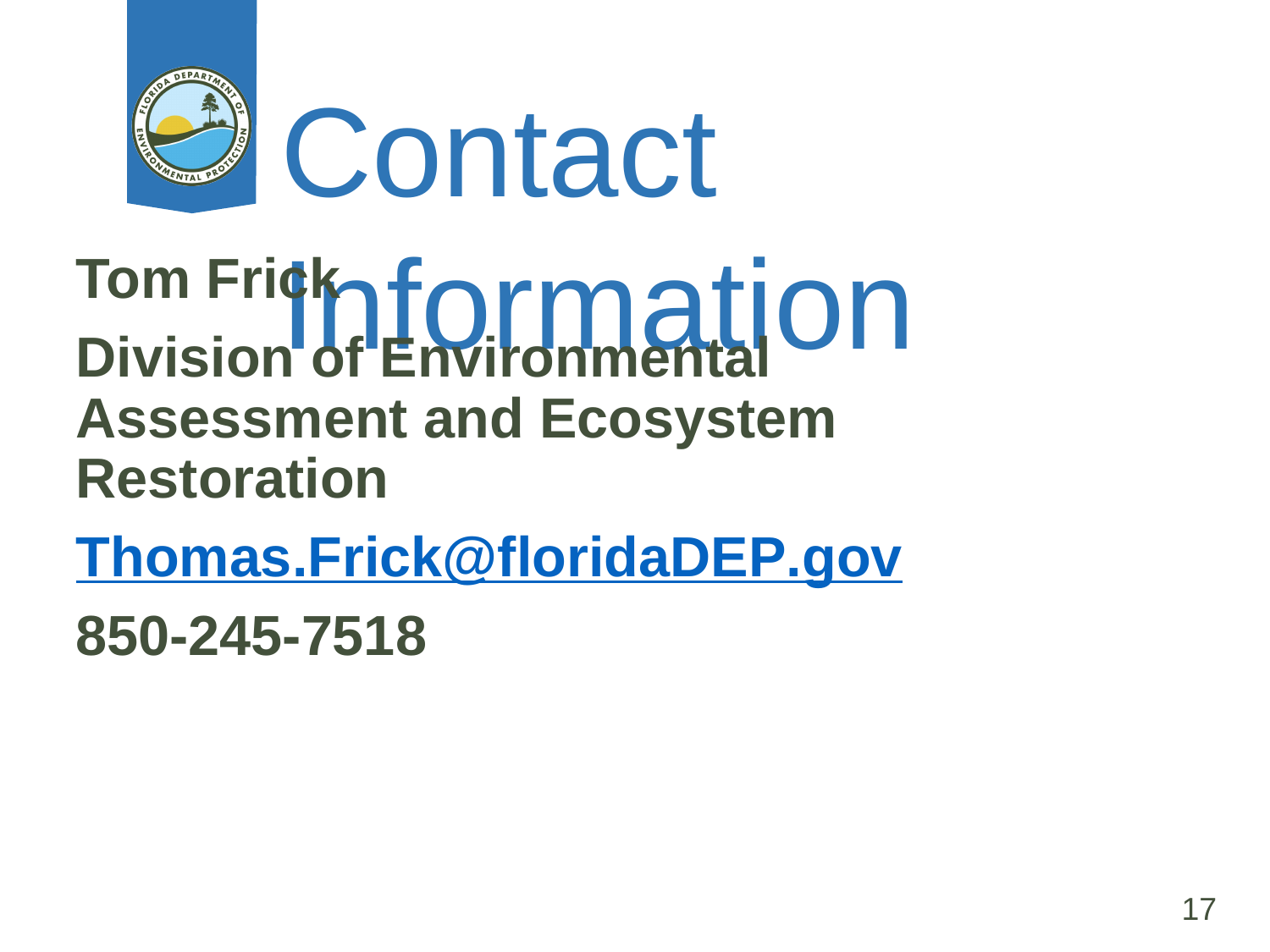

# Contact Information
Tom Frick
Division of Environmental Assessment and Ecosystem Restoration
Thomas.Frick@floridaDEP.gov
850-245-7518